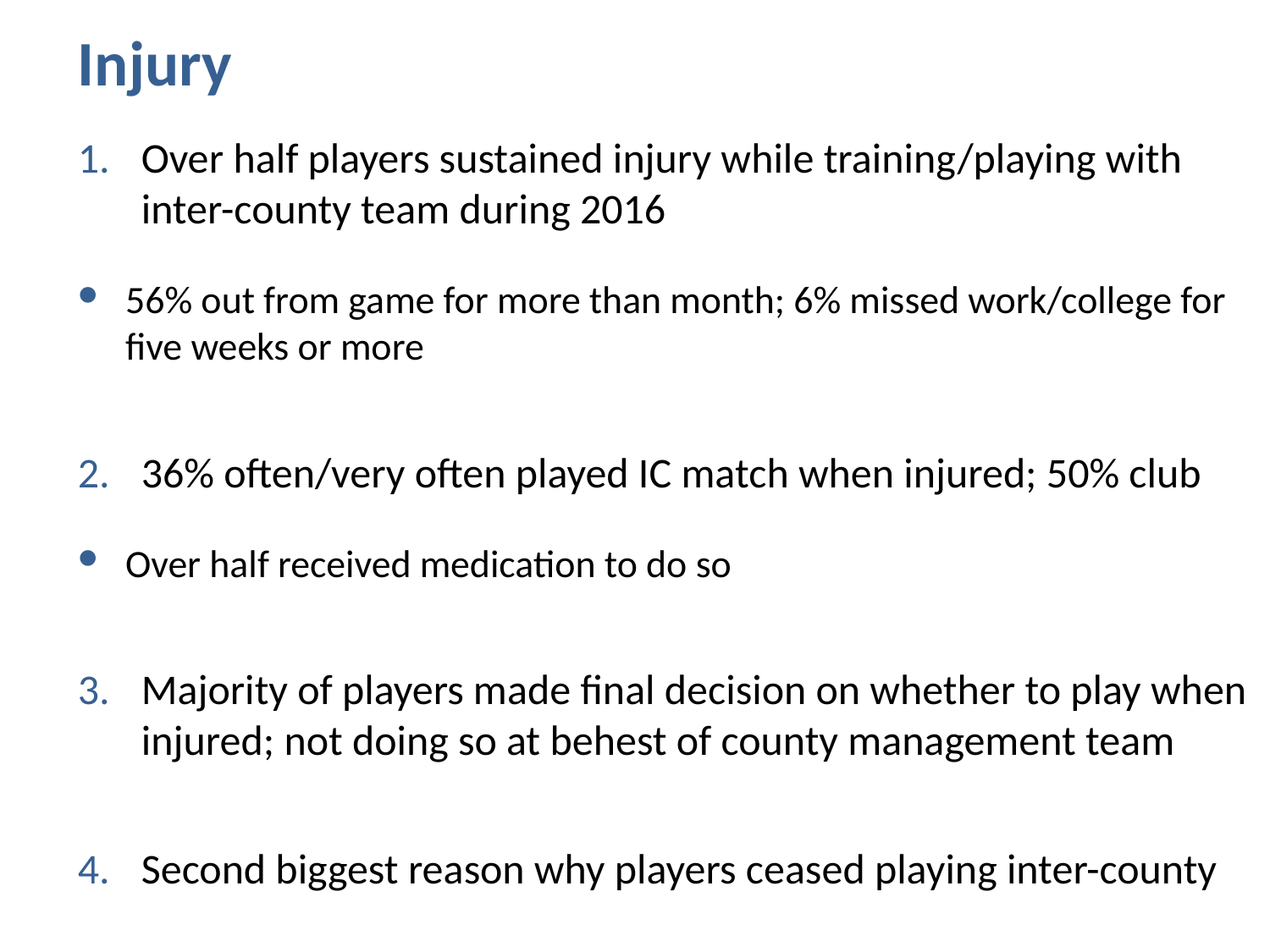

# Injury
Over half players sustained injury while training/playing with inter-county team during 2016

56% out from game for more than month; 6% missed work/college for five weeks or more

36% often/very often played IC match when injured; 50% club

Over half received medication to do so

Majority of players made final decision on whether to play when injured; not doing so at behest of county management team

Second biggest reason why players ceased playing inter-county